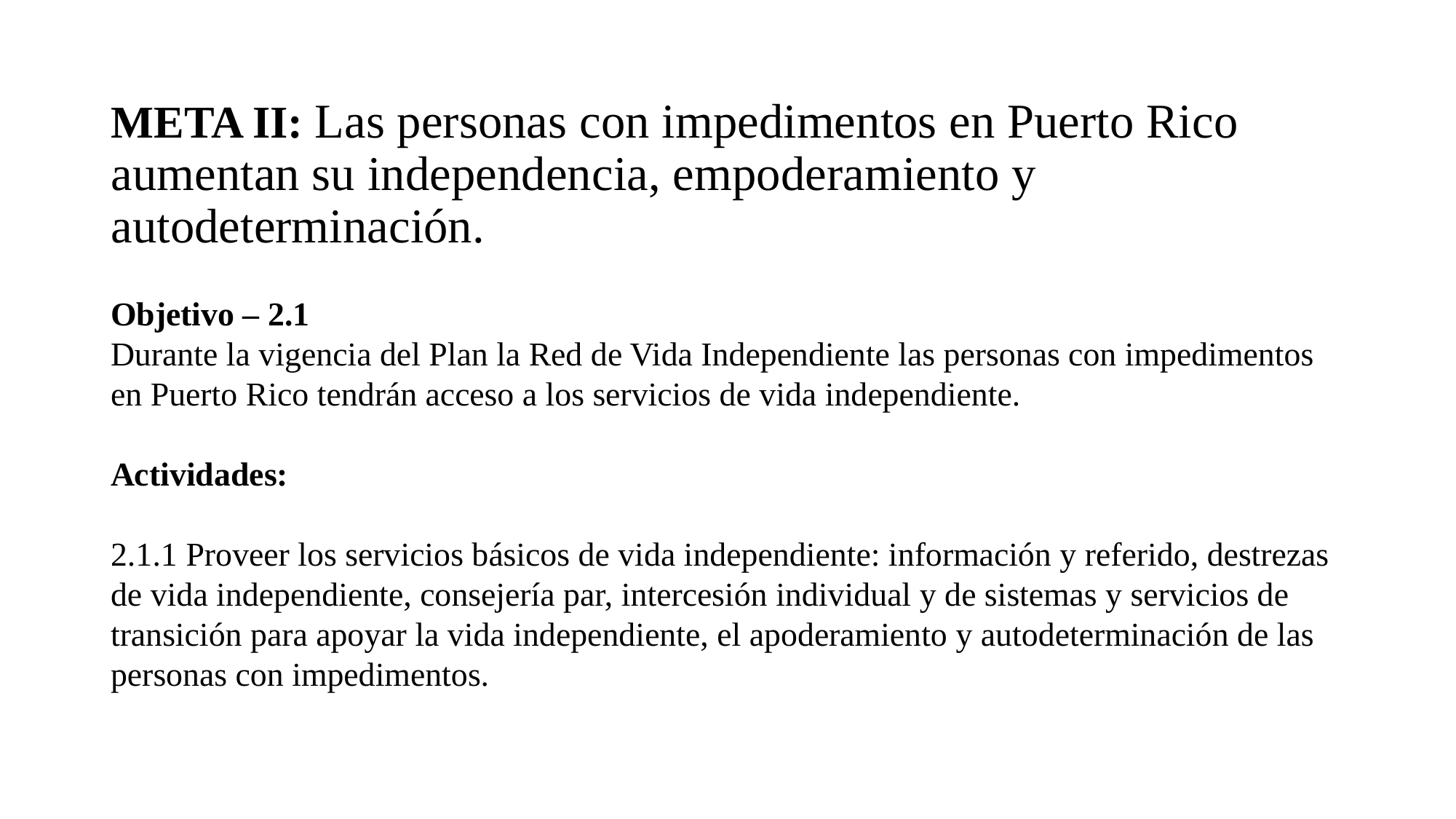

# META II: Las personas con impedimentos en Puerto Rico aumentan su independencia, empoderamiento y autodeterminación.
Objetivo – 2.1
Durante la vigencia del Plan la Red de Vida Independiente las personas con impedimentos en Puerto Rico tendrán acceso a los servicios de vida independiente.

Actividades:
2.1.1 Proveer los servicios básicos de vida independiente: información y referido, destrezas de vida independiente, consejería par, intercesión individual y de sistemas y servicios de transición para apoyar la vida independiente, el apoderamiento y autodeterminación de las personas con impedimentos.